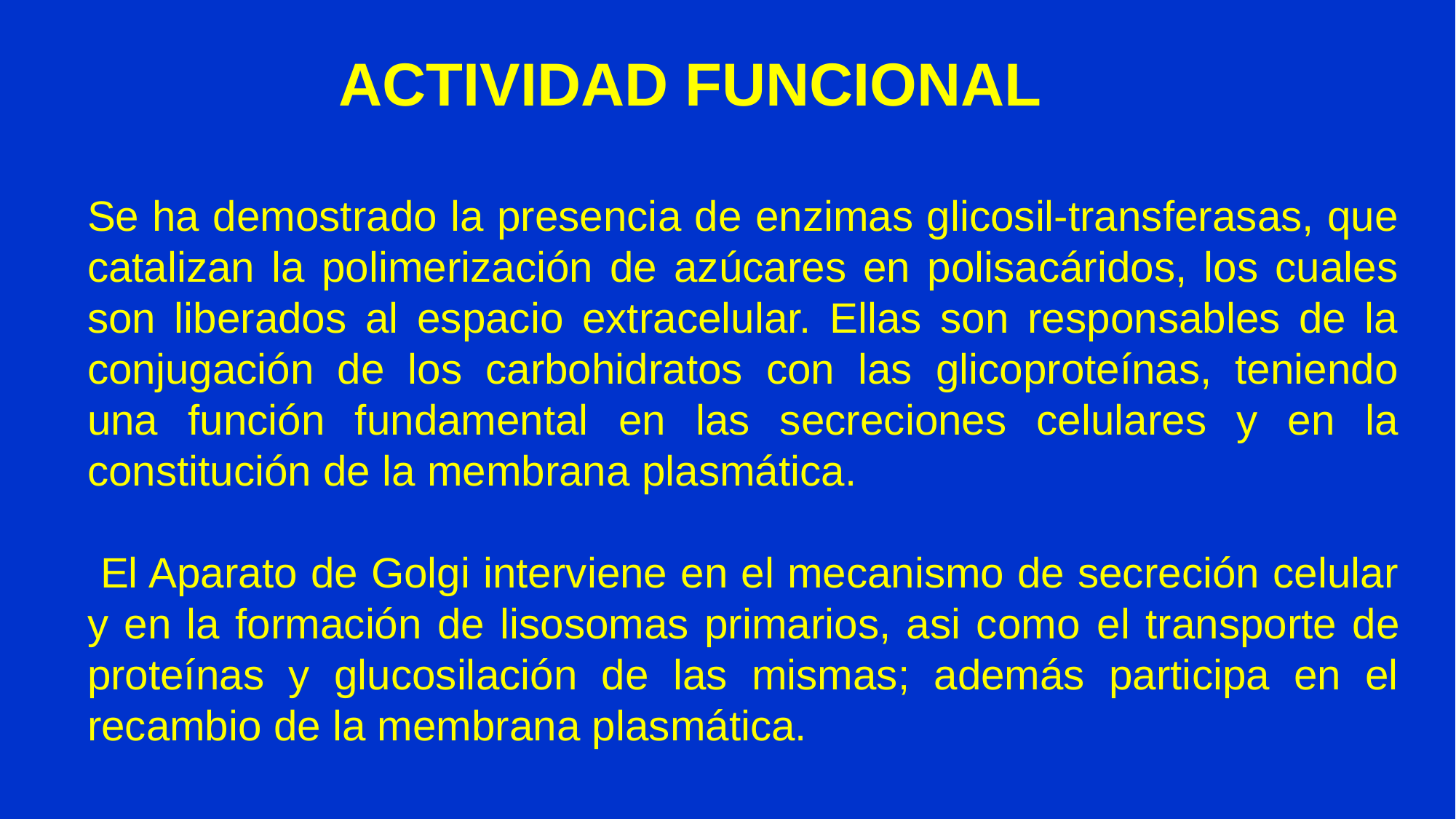

ACTIVIDAD FUNCIONAL
Se ha demostrado la presencia de enzimas glicosil-transferasas, que catalizan la polimerización de azúcares en polisacáridos, los cuales son liberados al espacio extracelular. Ellas son responsables de la conjugación de los carbohidratos con las glicoproteínas, teniendo una función fundamental en las secreciones celulares y en la constitución de la membrana plasmática.

 El Aparato de Golgi interviene en el mecanismo de secreción celular y en la formación de lisosomas primarios, asi como el transporte de proteínas y glucosilación de las mismas; además participa en el recambio de la membrana plasmática.